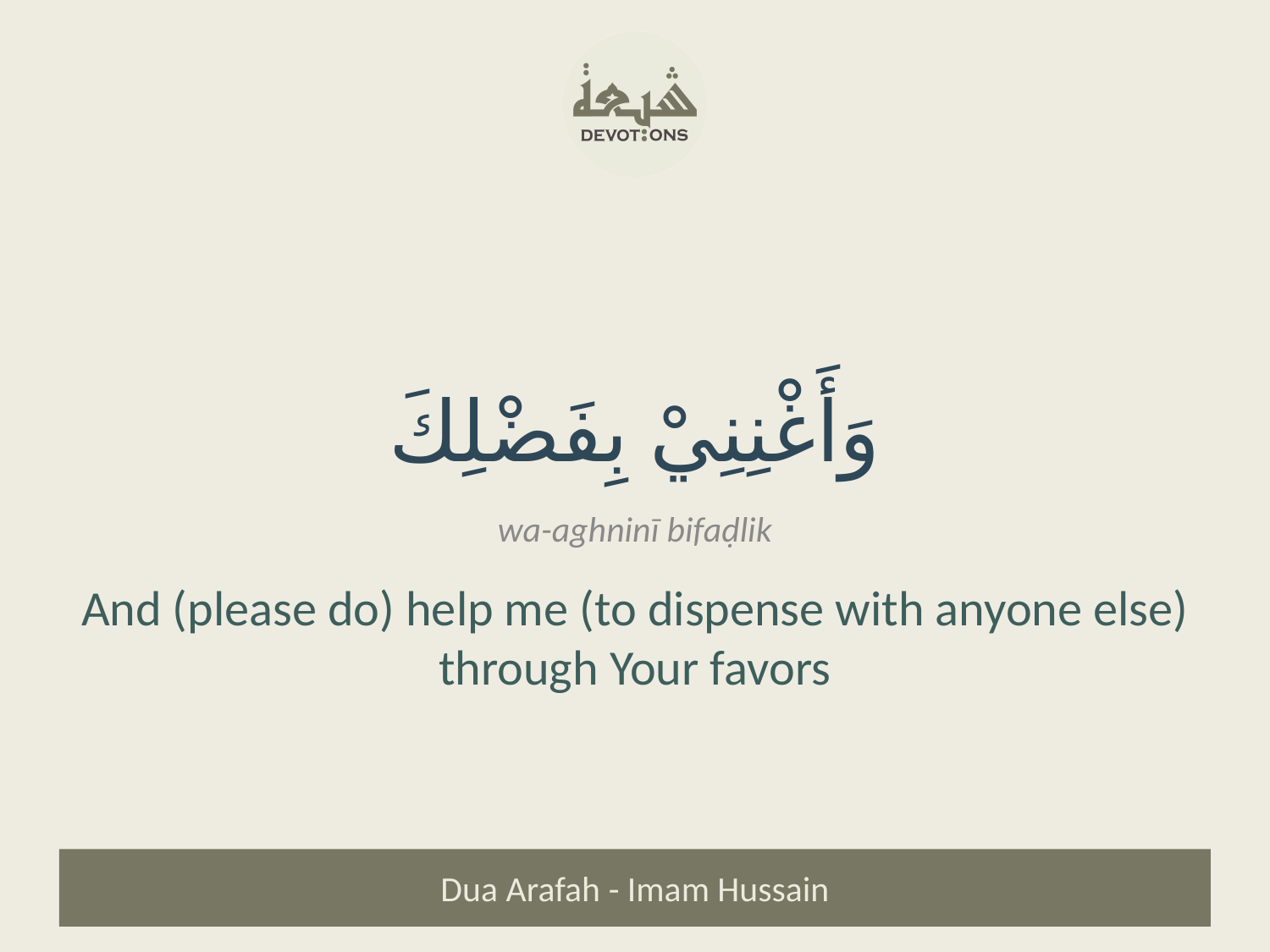

وَأَغْنِنِيْ بِفَضْلِكَ
wa-aghninī bifaḍlik
And (please do) help me (to dispense with anyone else) through Your favors
Dua Arafah - Imam Hussain